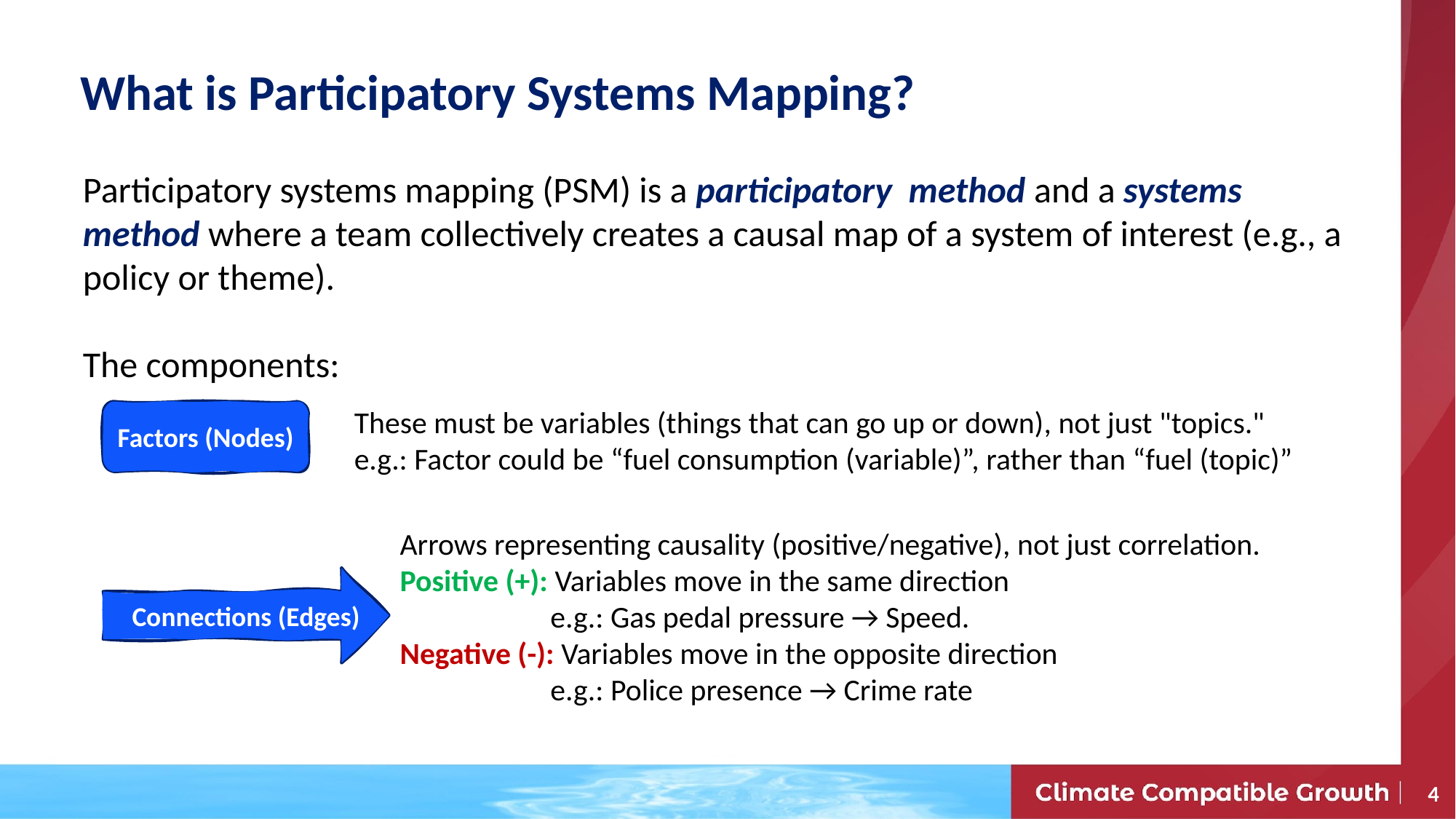

# What is Participatory Systems Mapping?
Participatory systems mapping (PSM) is a participatory  method and a systems  method where a team collectively creates a causal map of a system of interest (e.g., a policy or theme).

The components:
Factors (No             Factors (No             (
Nodes):
These must be variables (things that can go up or down), not just "topics."
e.g.: Factor could be “fuel consumption (variable)”, rather than “fuel (topic)”
Factors (Nodes)
Arrows representing causality (positive/negative), not just correlation.
Positive (+): Variables move in the same direction
	      e.g.: Gas pedal pressure → Speed.
Negative (-): Variables move in the opposite direction
	      e.g.: Police presence → Crime rate
Connections (Edges)
4